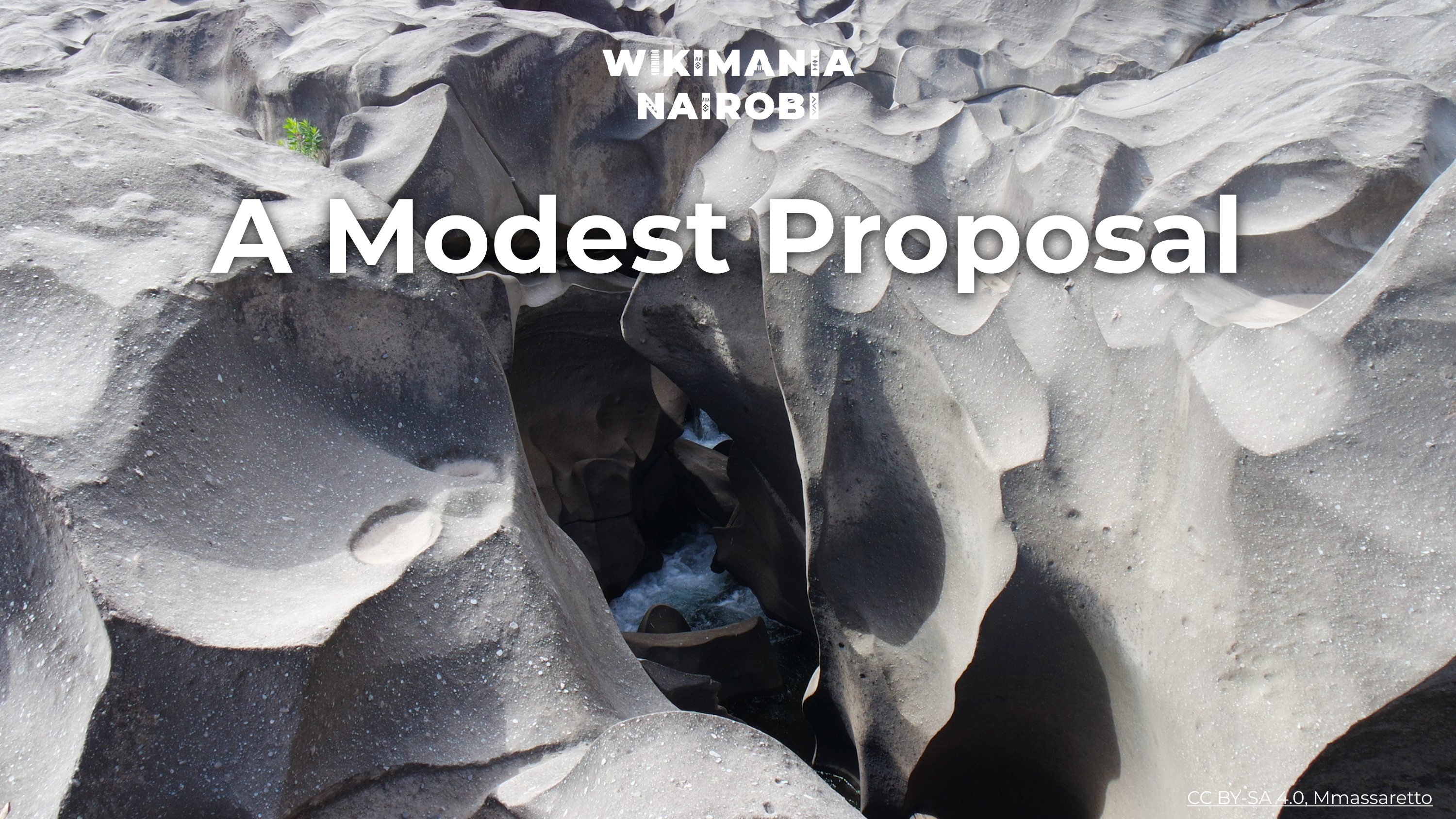

A Modest Proposal
CC BY-SA 4.0, Mmassaretto